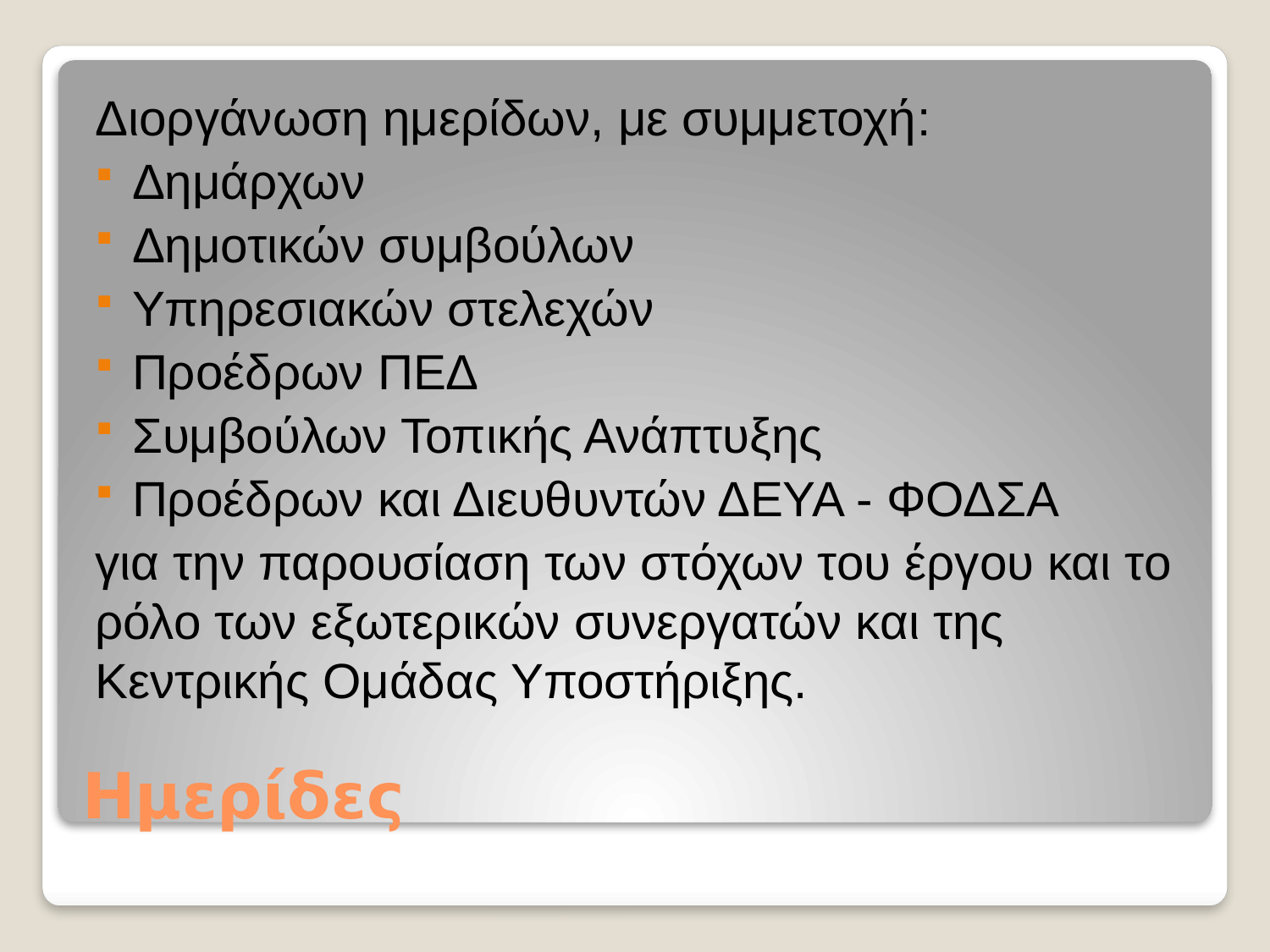

Διοργάνωση ημερίδων, με συμμετοχή:
Δημάρχων
Δημοτικών συμβούλων
Υπηρεσιακών στελεχών
Προέδρων ΠΕΔ
Συμβούλων Τοπικής Ανάπτυξης
Προέδρων και Διευθυντών ΔΕΥΑ - ΦΟΔΣΑ
για την παρουσίαση των στόχων του έργου και το ρόλο των εξωτερικών συνεργατών και της Κεντρικής Ομάδας Υποστήριξης.
# Ημερίδες